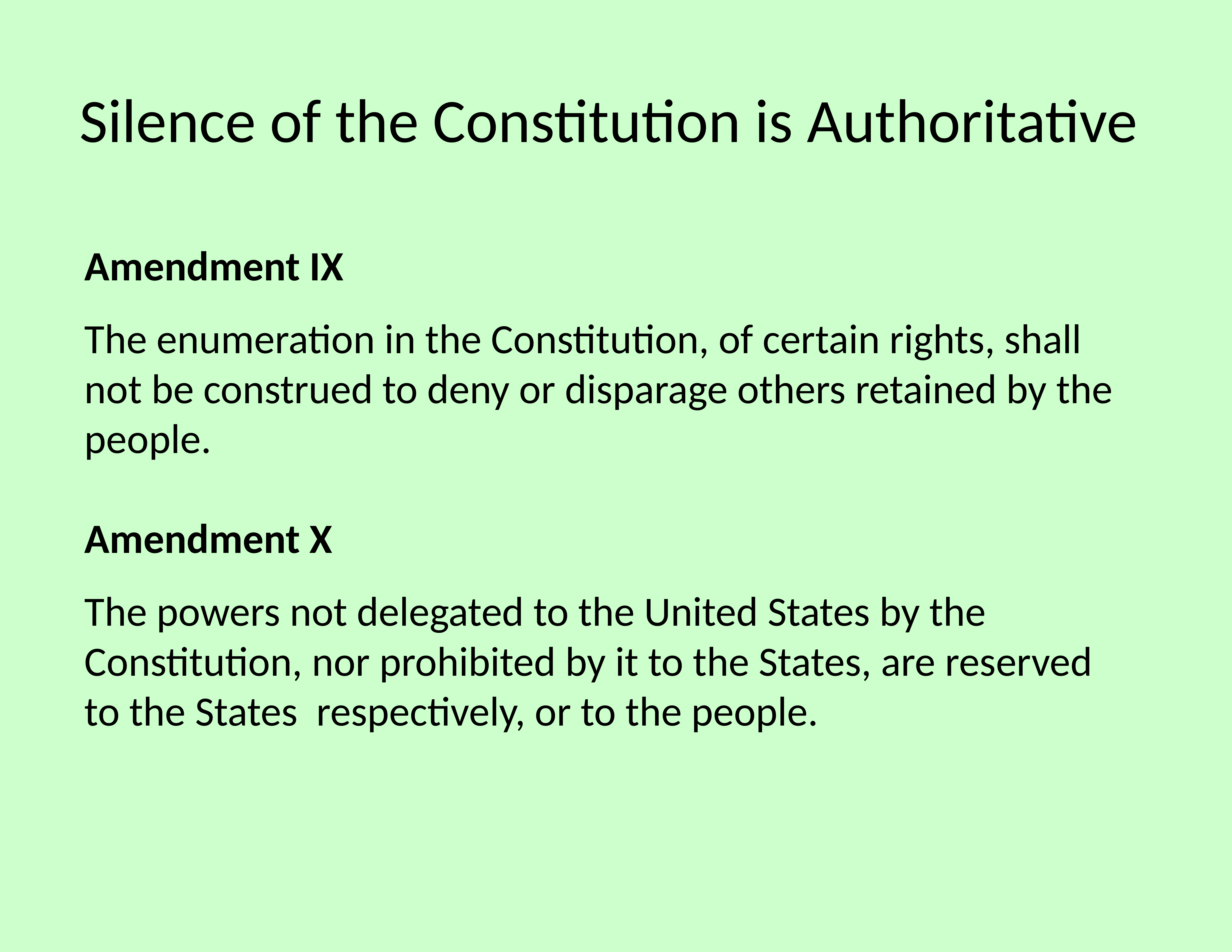

# Silence of the Constitution is Authoritative
Amendment IX

The enumeration in the Constitution, of certain rights, shall not be construed to deny or disparage others retained by the people.

Amendment X

The powers not delegated to the United States by the Constitution, nor prohibited by it to the States, are reserved to the States  respectively, or to the people.